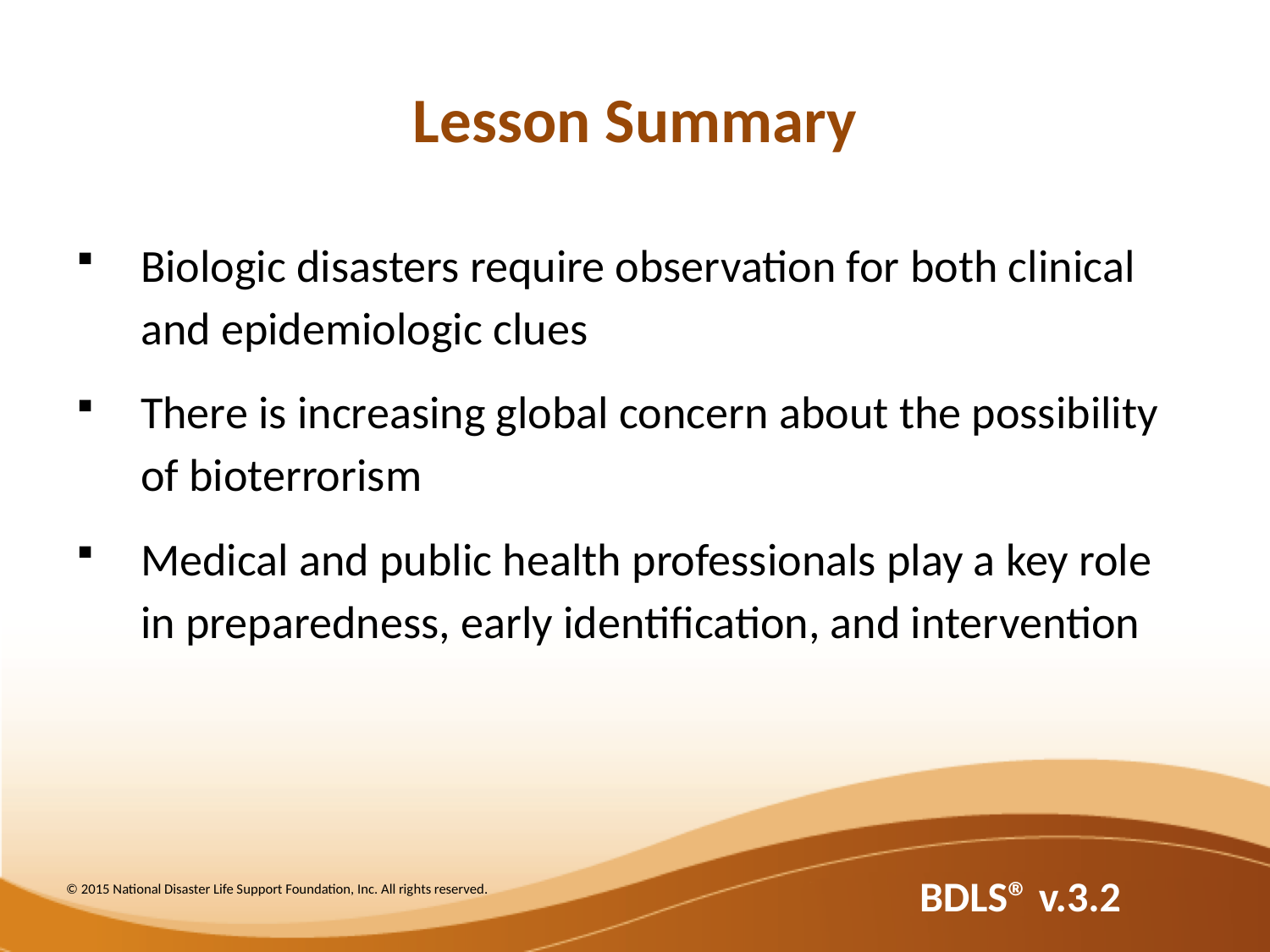

# Lesson Summary
Biologic disasters require observation for both clinical and epidemiologic clues
There is increasing global concern about the possibility of bioterrorism
Medical and public health professionals play a key role in preparedness, early identification, and intervention